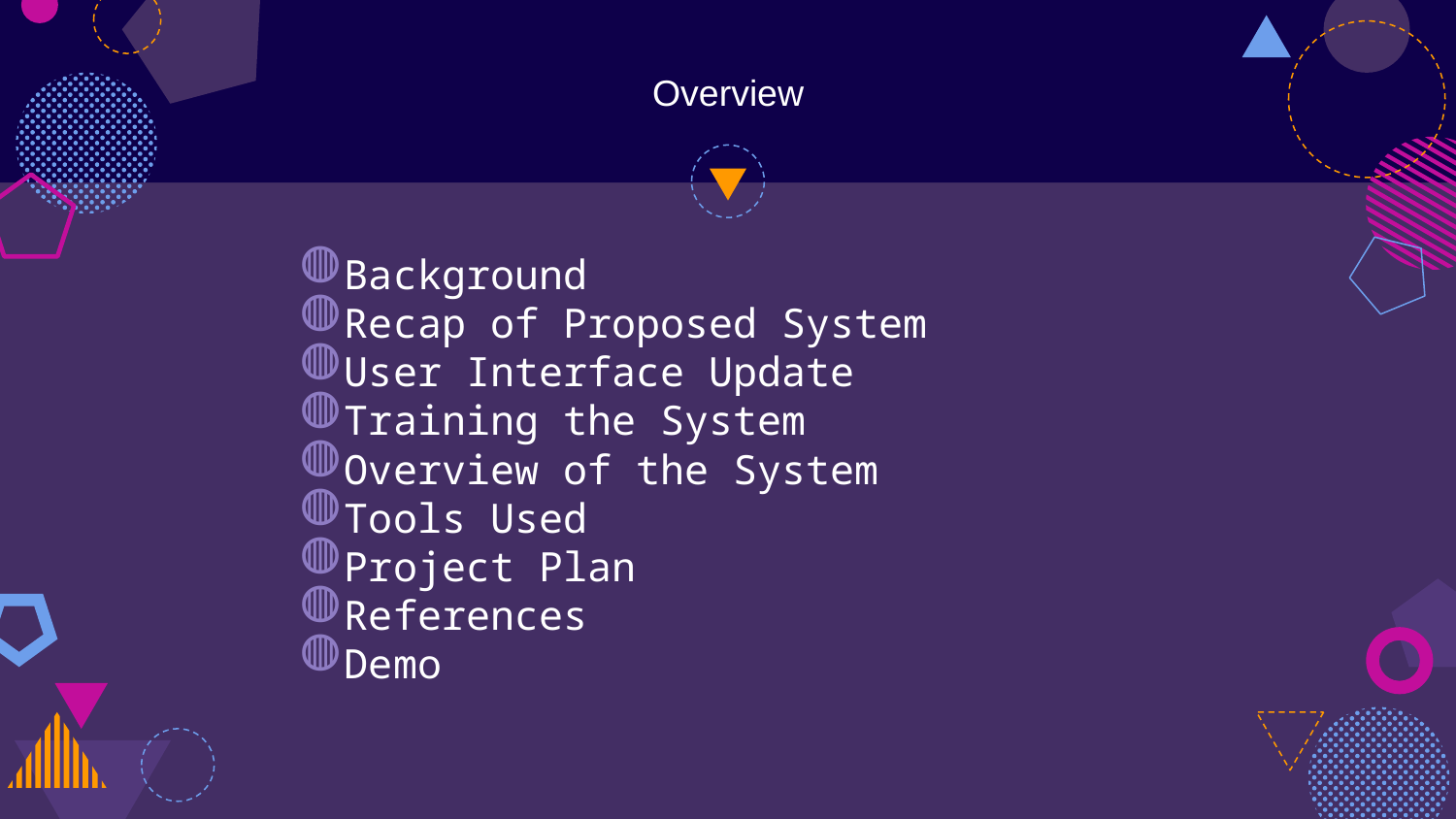

# Overview
Background
Recap of Proposed System
User Interface Update
Training the System
Overview of the System
Tools Used
Project Plan
References
Demo